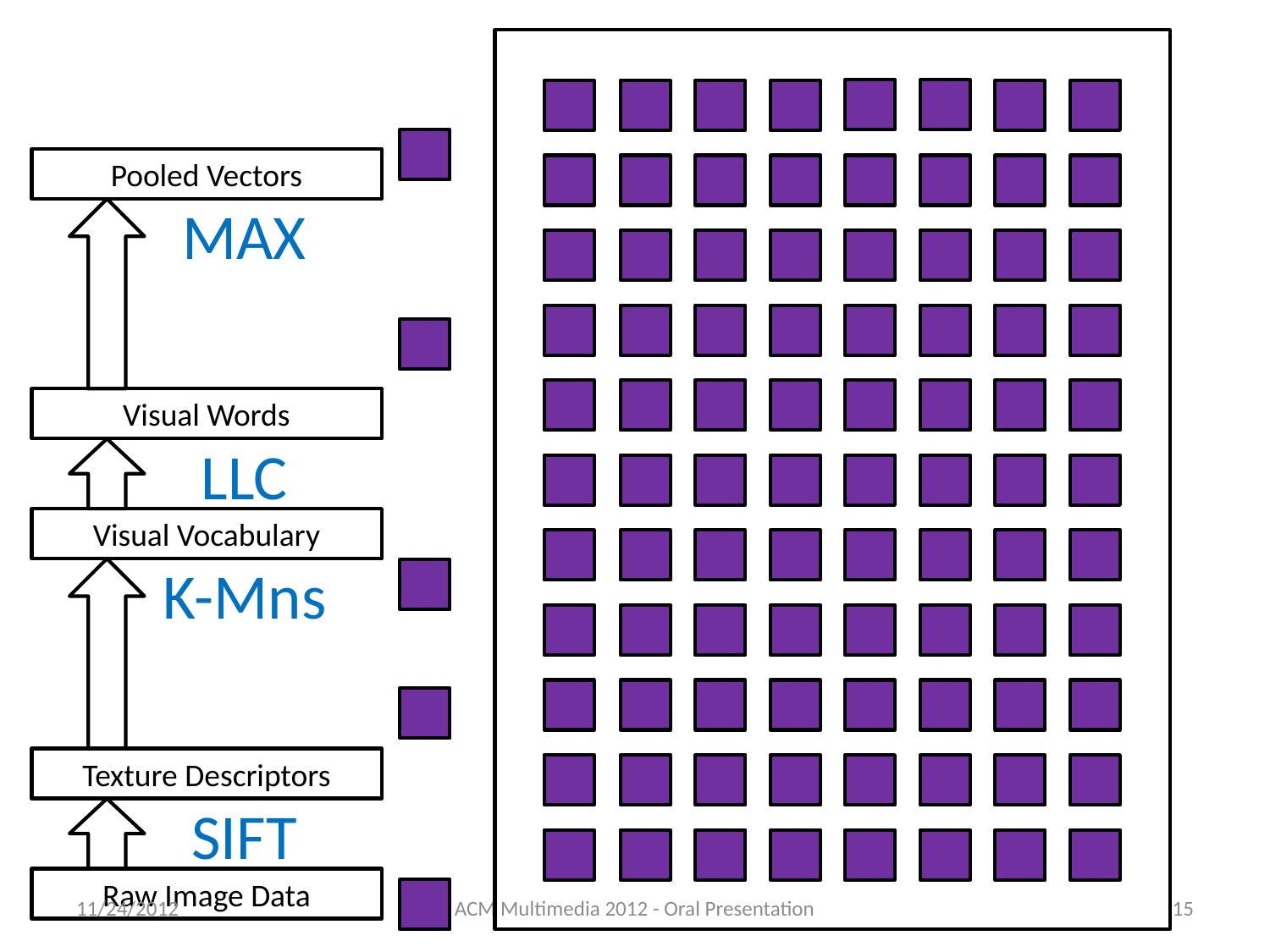

Pooled Vectors

MAX

Visual Words

LLC

Visual Vocabulary

K-Mns

Texture Descriptors

SIFT

Raw Image Data

11/24/2012
ACM Multimedia 2012 - Oral Presentation
15